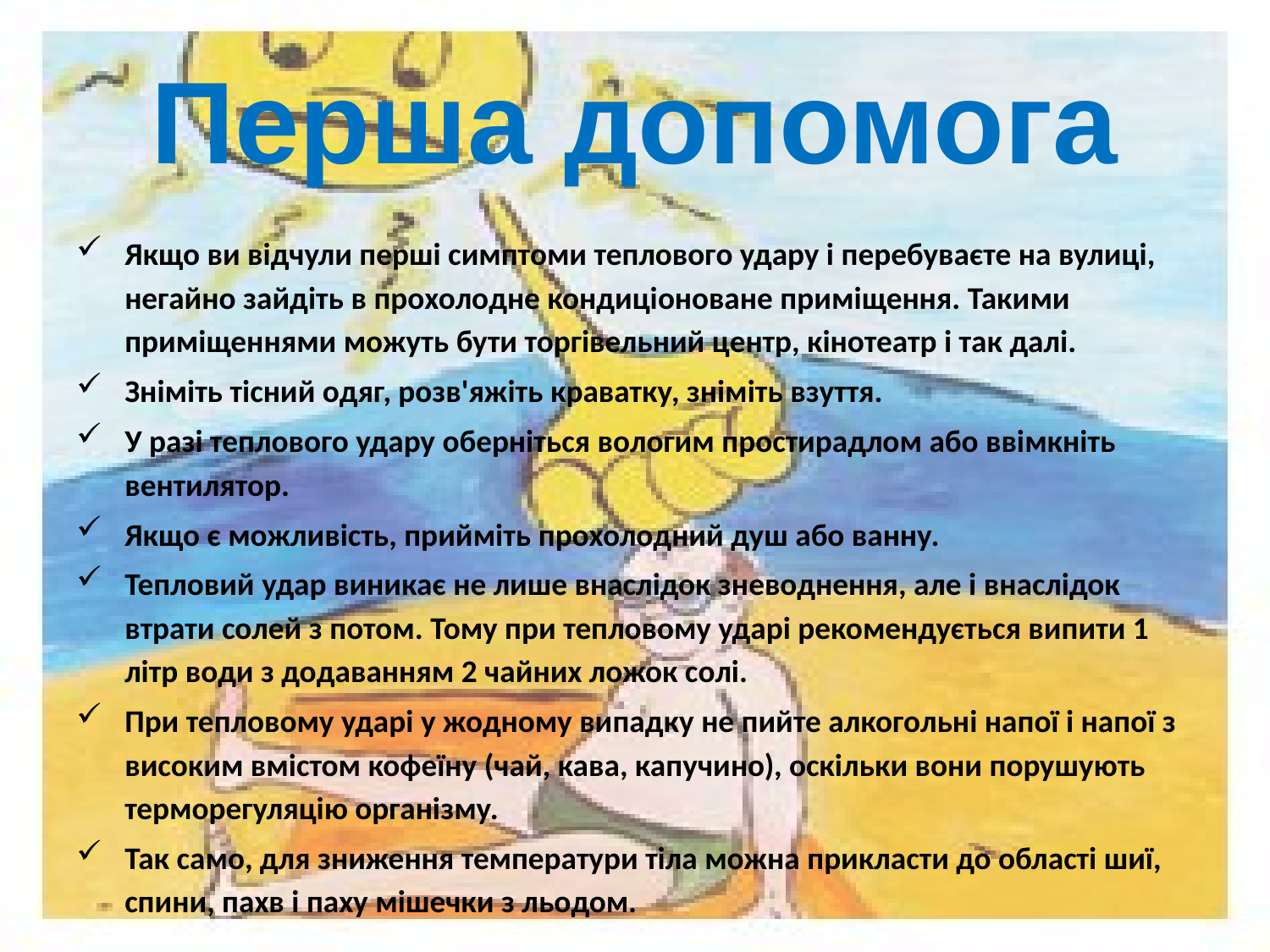

# Перша допомога
Якщо ви відчули перші симптоми теплового удару і перебуваєте на вулиці, негайно зайдіть в прохолодне кондиціоноване приміщення. Такими приміщеннями можуть бути торгівельний центр, кінотеатр і так далі.
Зніміть тісний одяг, розв'яжіть краватку, зніміть взуття.
У разі теплового удару оберніться вологим простирадлом або ввімкніть вентилятор.
Якщо є можливість, прийміть прохолодний душ або ванну.
Тепловий удар виникає не лише внаслідок зневоднення, але і внаслідок втрати солей з потом. Тому при тепловому ударі рекомендується випити 1 літр води з додаванням 2 чайних ложок солі.
При тепловому ударі у жодному випадку не пийте алкогольні напої і напої з високим вмістом кофеїну (чай, кава, капучино), оскільки вони порушують терморегуляцію організму.
Так само, для зниження температури тіла можна прикласти до області шиї, спини, пахв і паху мішечки з льодом.